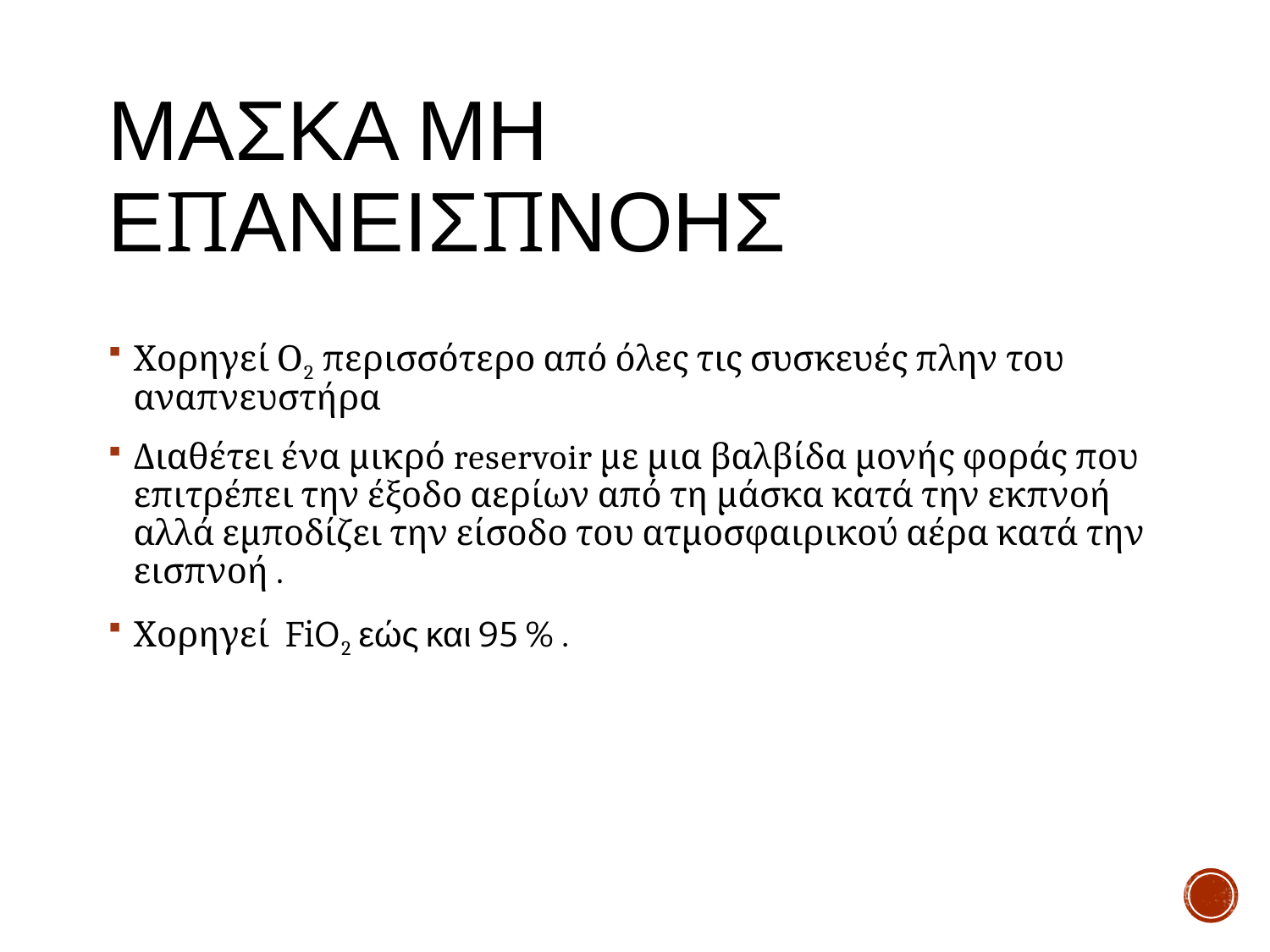

# ΜΑσκα μη επανεισπνοΗς
Χορηγεί Ο2 περισσότερο από όλες τις συσκευές πλην του αναπνευστήρα
Διαθέτει ένα μικρό reservoir με μια βαλβίδα μονής φοράς που επιτρέπει την έξοδο αερίων από τη μάσκα κατά την εκπνοή αλλά εμποδίζει την είσοδο του ατμοσφαιρικού αέρα κατά την εισπνοή .
Χορηγεί  FiO2 εώς και 95 % .